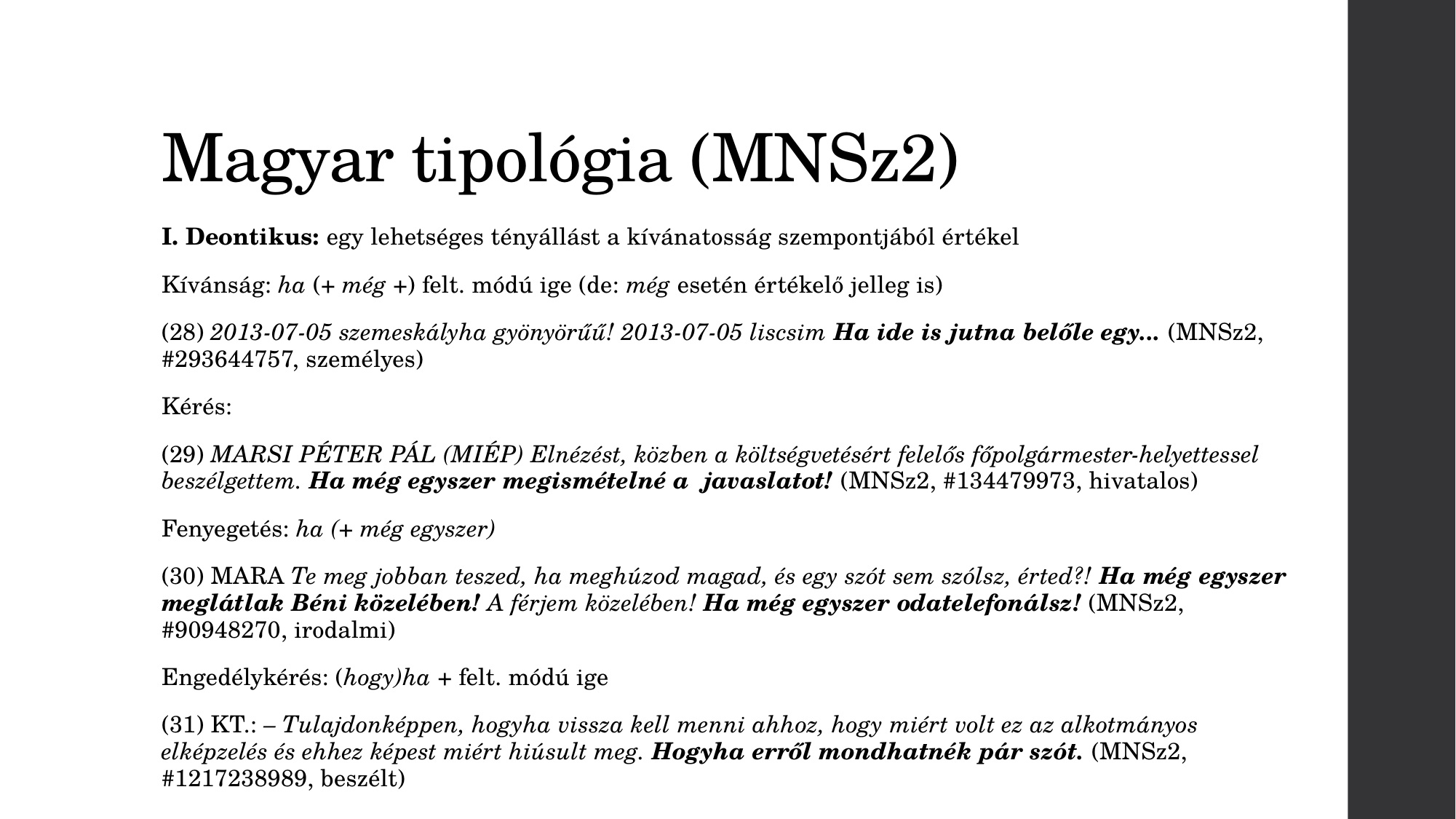

# Magyar tipológia (MNSz2)
I. Deontikus: egy lehetséges tényállást a kívánatosság szempontjából értékel
Kívánság: ha (+ még +) felt. módú ige (de: még esetén értékelő jelleg is)
(28) 2013-07-05 szemeskályha gyönyörűű! 2013-07-05 liscsim Ha ide is jutna belőle egy... (MNSz2, #293644757, személyes)
Kérés:
(29) MARSI PÉTER PÁL (MIÉP) Elnézést, közben a költségvetésért felelős főpolgármester-helyettessel beszélgettem. Ha még egyszer megismételné a  javaslatot! (MNSz2, #134479973, hivatalos)
Fenyegetés: ha (+ még egyszer)
(30) MARA Te meg jobban teszed, ha meghúzod magad, és egy szót sem szólsz, érted?! Ha még egyszer meglátlak Béni közelében! A férjem közelében! Ha még egyszer odatelefonálsz! (MNSz2, #90948270, irodalmi)
Engedélykérés: (hogy)ha + felt. módú ige
(31) KT.: – Tulajdonképpen, hogyha vissza kell menni ahhoz, hogy miért volt ez az alkotmányos elképzelés és ehhez képest miért hiúsult meg. Hogyha erről mondhatnék pár szót. (MNSz2, #1217238989, beszélt)